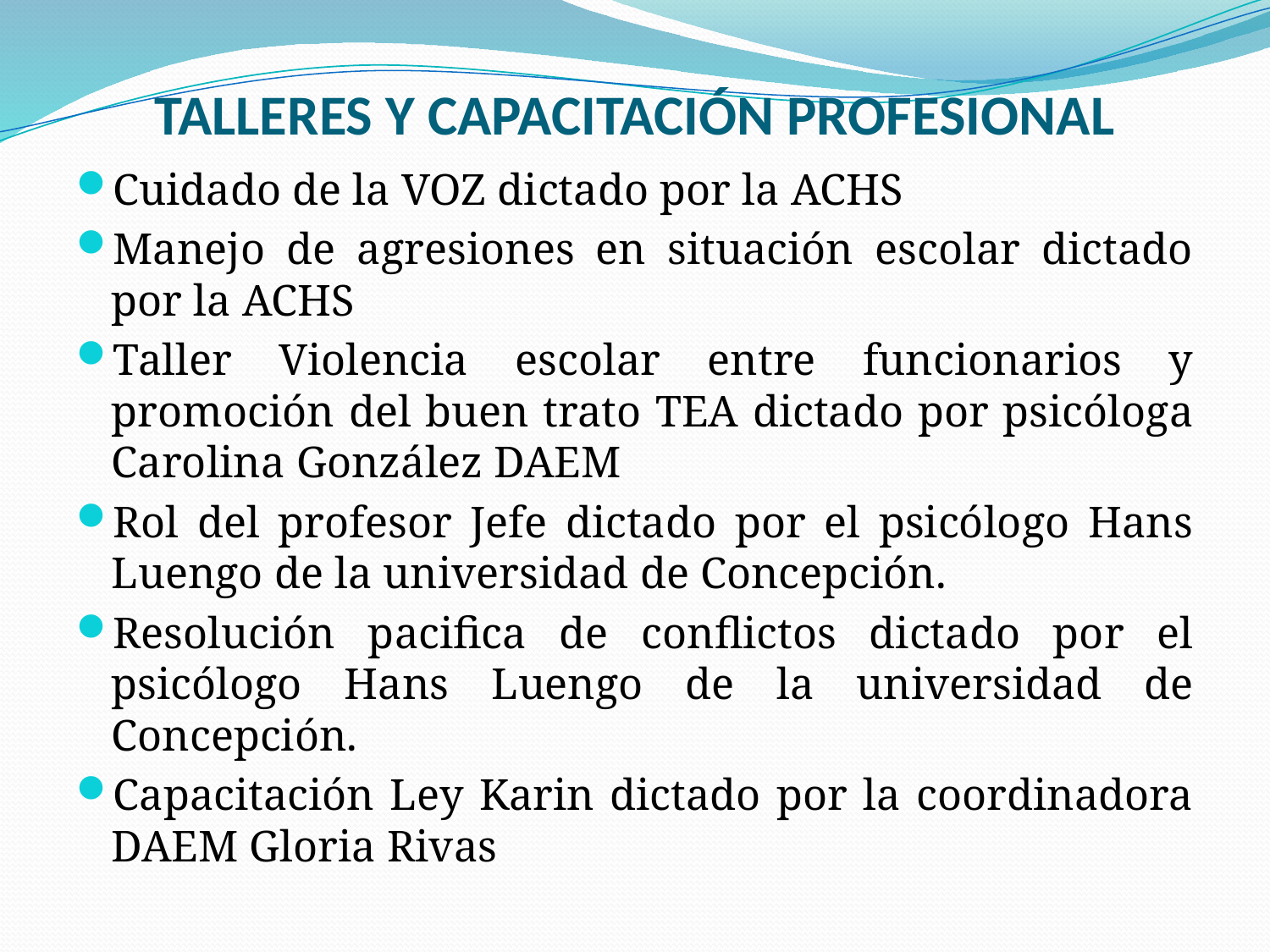

# TALLERES Y CAPACITACIÓN PROFESIONAL
Cuidado de la VOZ dictado por la ACHS
Manejo de agresiones en situación escolar dictado por la ACHS
Taller Violencia escolar entre funcionarios y promoción del buen trato TEA dictado por psicóloga Carolina González DAEM
Rol del profesor Jefe dictado por el psicólogo Hans Luengo de la universidad de Concepción.
Resolución pacifica de conflictos dictado por el psicólogo Hans Luengo de la universidad de Concepción.
Capacitación Ley Karin dictado por la coordinadora DAEM Gloria Rivas